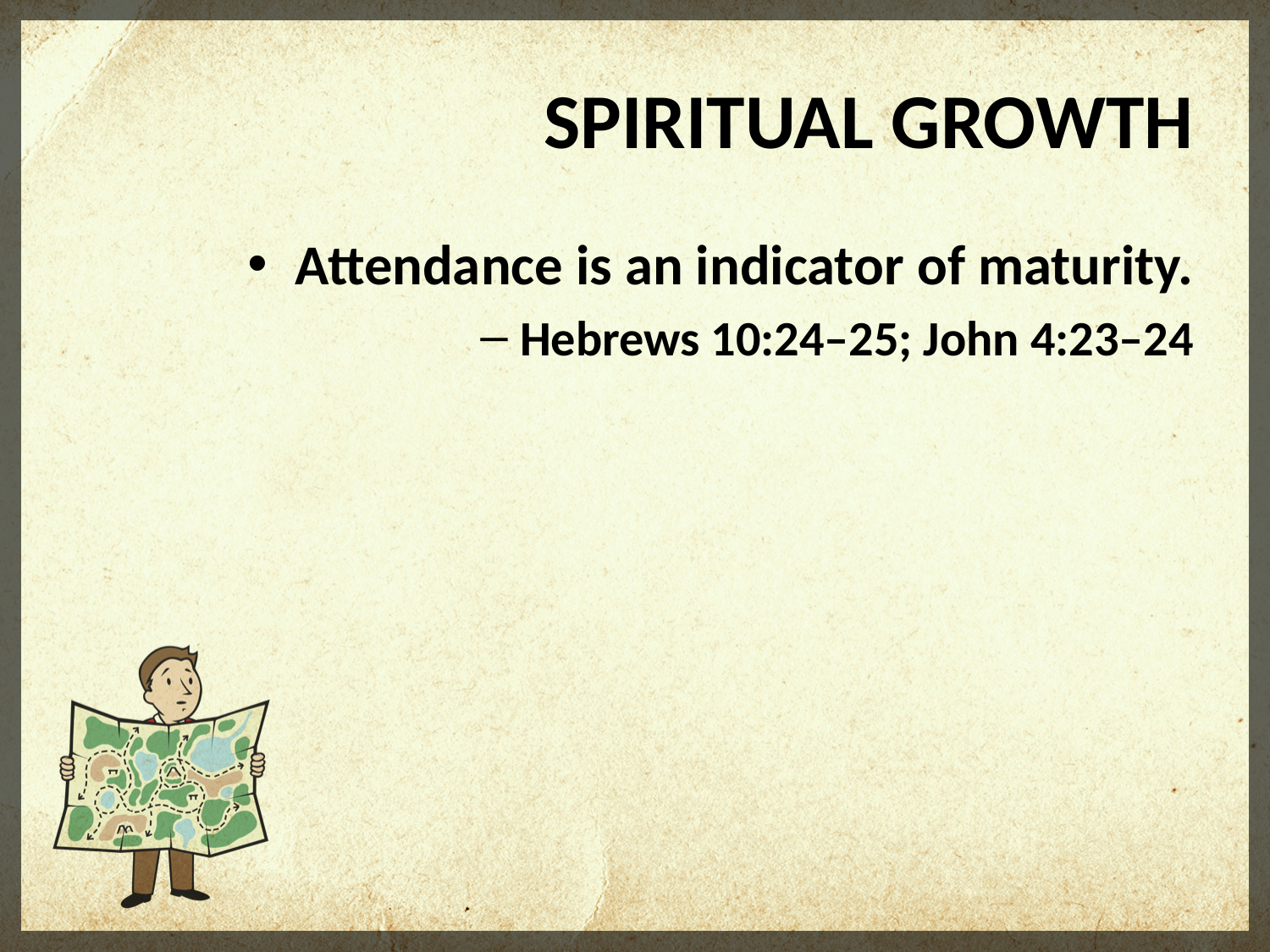

# SPIRITUAL GROWTH
Attendance is an indicator of maturity.
Hebrews 10:24–25; John 4:23–24